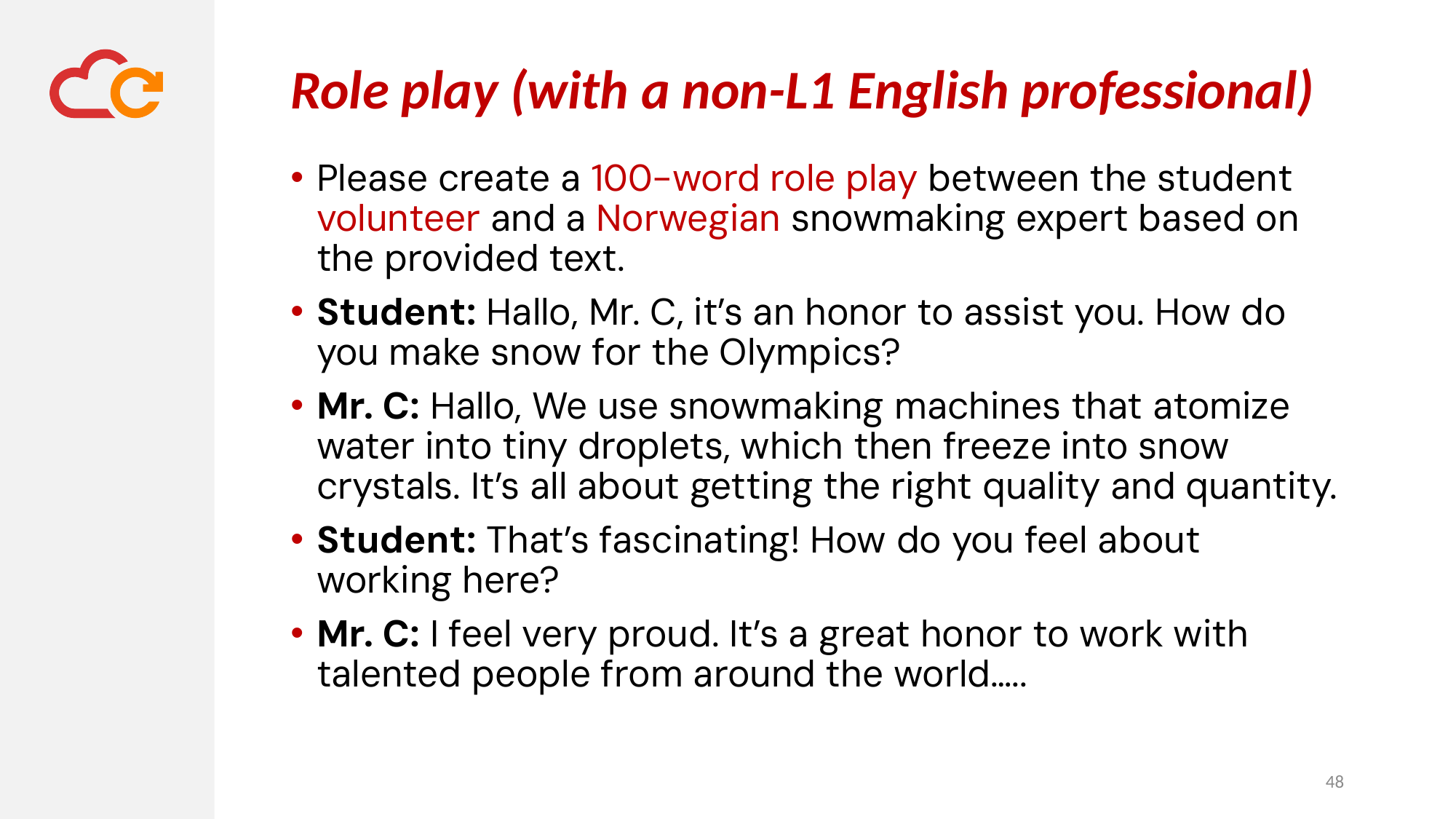

# Role play (with a non-L1 English professional)
Please create a 100-word role play between the student volunteer and a Norwegian snowmaking expert based on the provided text.
Student: Hallo, Mr. C, it’s an honor to assist you. How do you make snow for the Olympics?
Mr. C: Hallo, We use snowmaking machines that atomize water into tiny droplets, which then freeze into snow crystals. It’s all about getting the right quality and quantity.
Student: That’s fascinating! How do you feel about working here?
Mr. C: I feel very proud. It’s a great honor to work with talented people from around the world…..

48